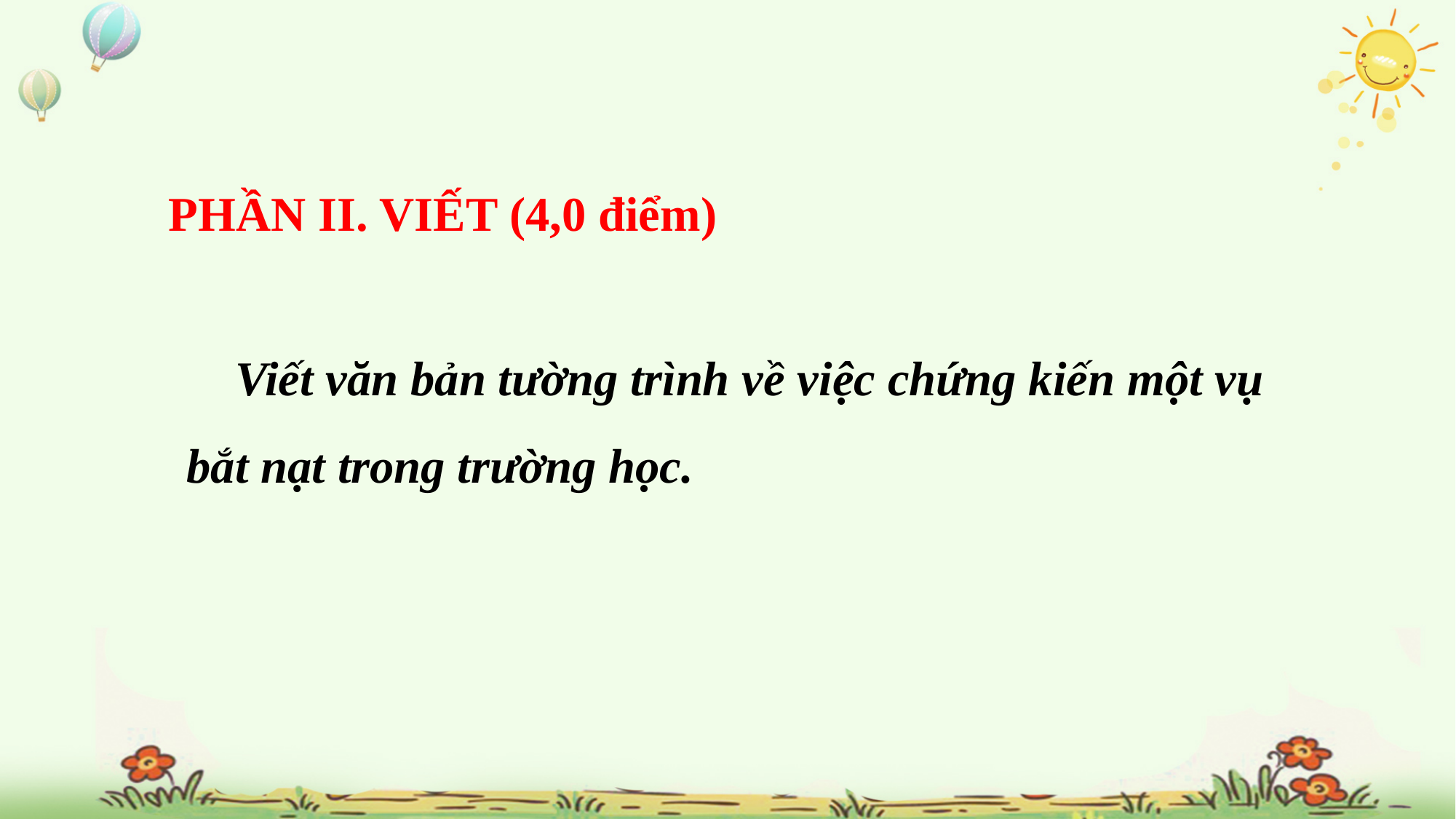

PHẦN II. VIẾT (4,0 điểm)
    Viết văn bản tường trình về việc chứng kiến một vụ bắt nạt trong trường học.